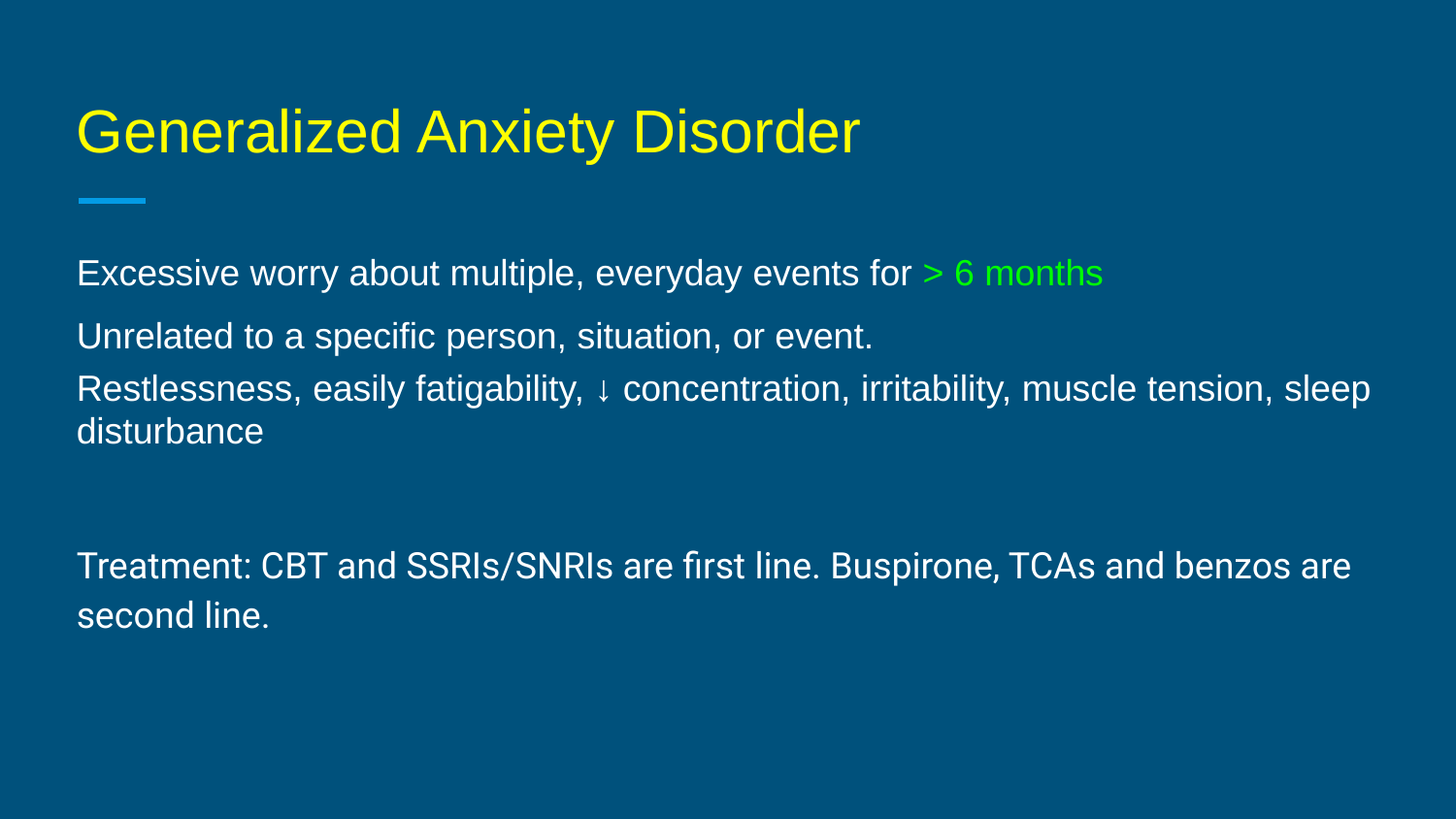

# Generalized Anxiety Disorder
Excessive worry about multiple, everyday events for > 6 months
Unrelated to a specific person, situation, or event.
Restlessness, easily fatigability, ↓ concentration, irritability, muscle tension, sleep disturbance

Treatment: CBT and SSRIs/SNRIs are first line. Buspirone, TCAs and benzos are second line.